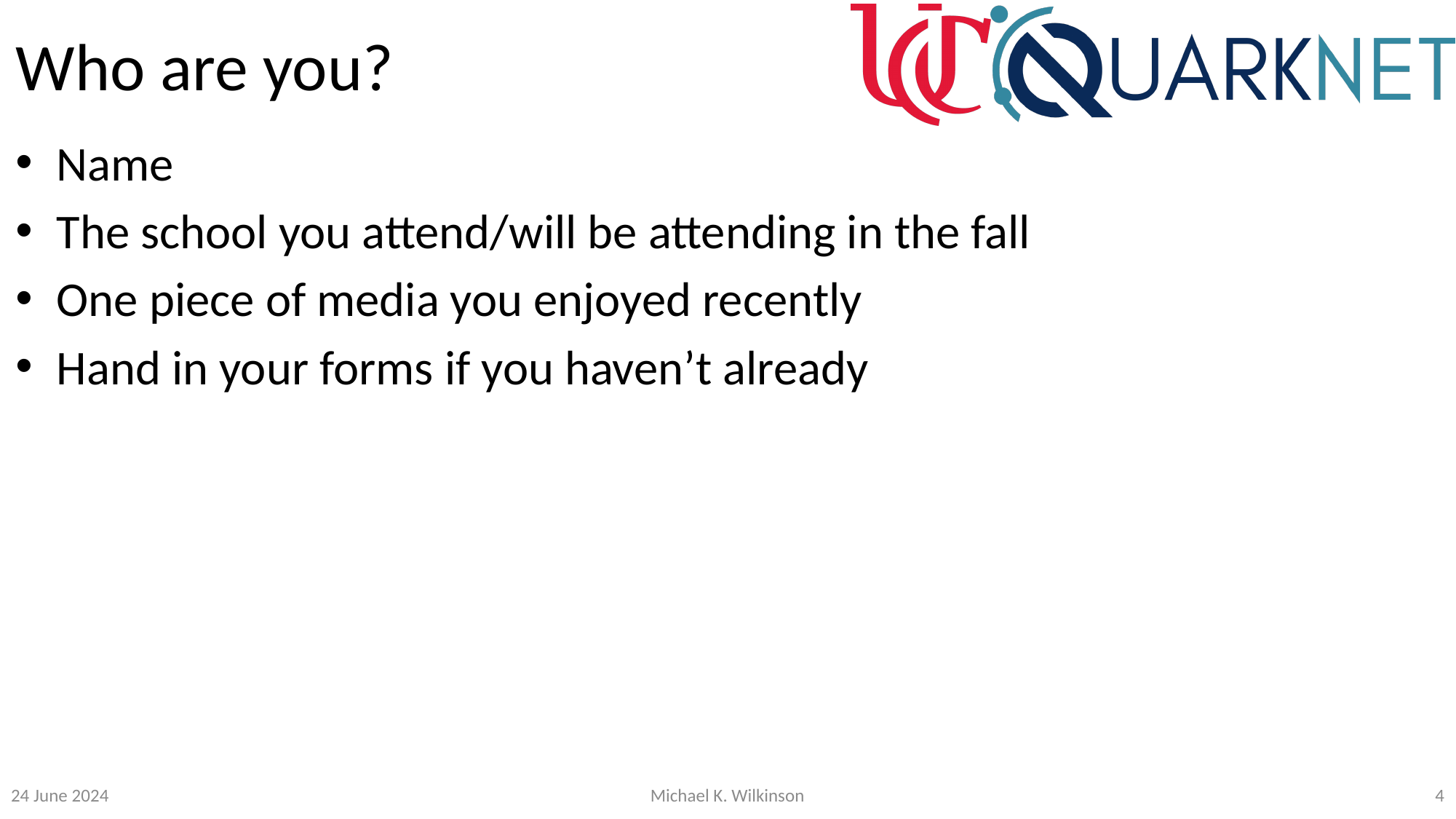

# Who are you?
Name
The school you attend/will be attending in the fall
One piece of media you enjoyed recently
Hand in your forms if you haven’t already
4
Michael K. Wilkinson
24 June 2024